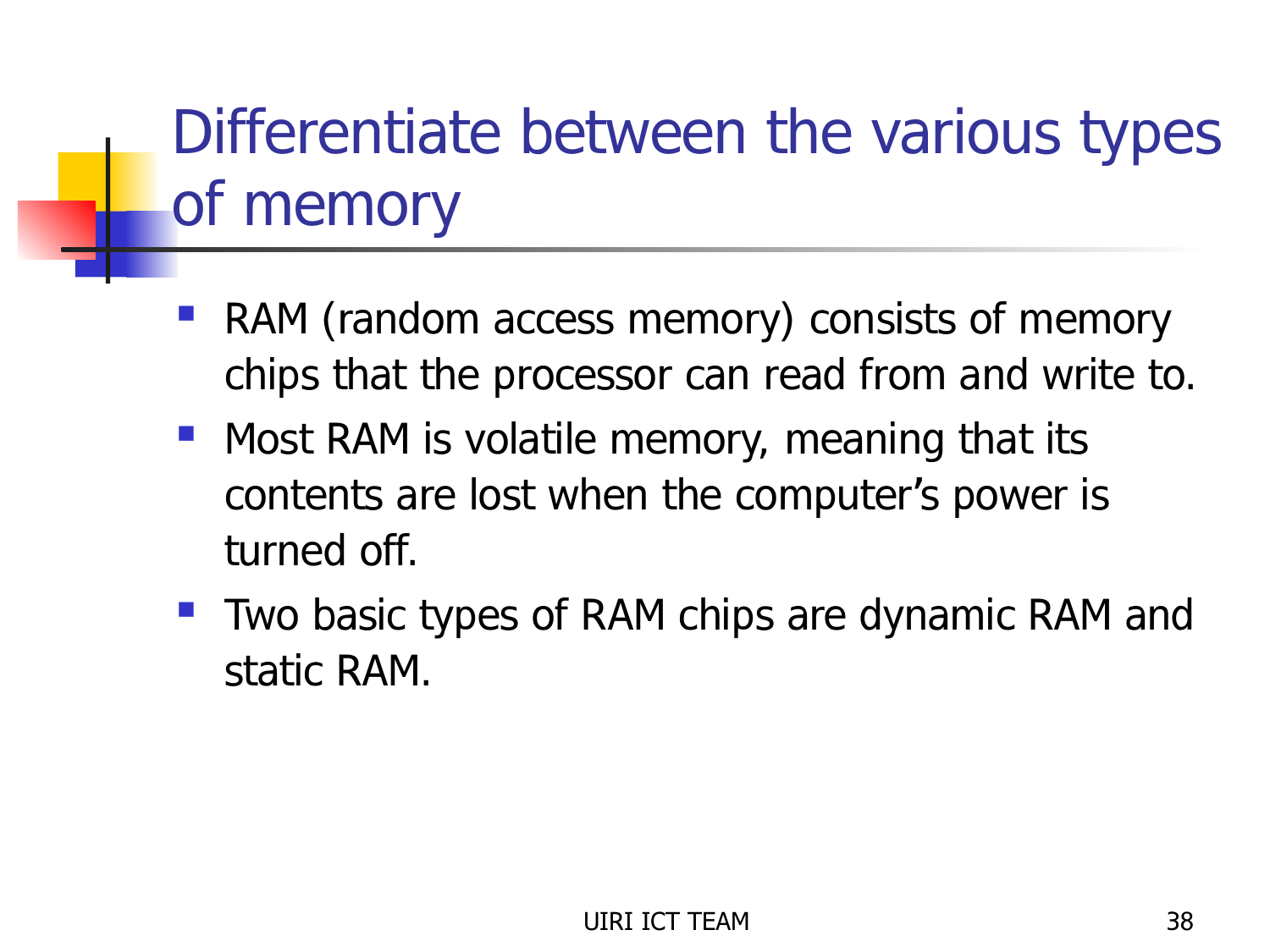

# Differentiate between the various types of memory
RAM (random access memory) consists of memory chips that the processor can read from and write to.
Most RAM is volatile memory, meaning that its contents are lost when the computer’s power is turned off.
Two basic types of RAM chips are dynamic RAM and static RAM.

UIRI ICT TEAM
38